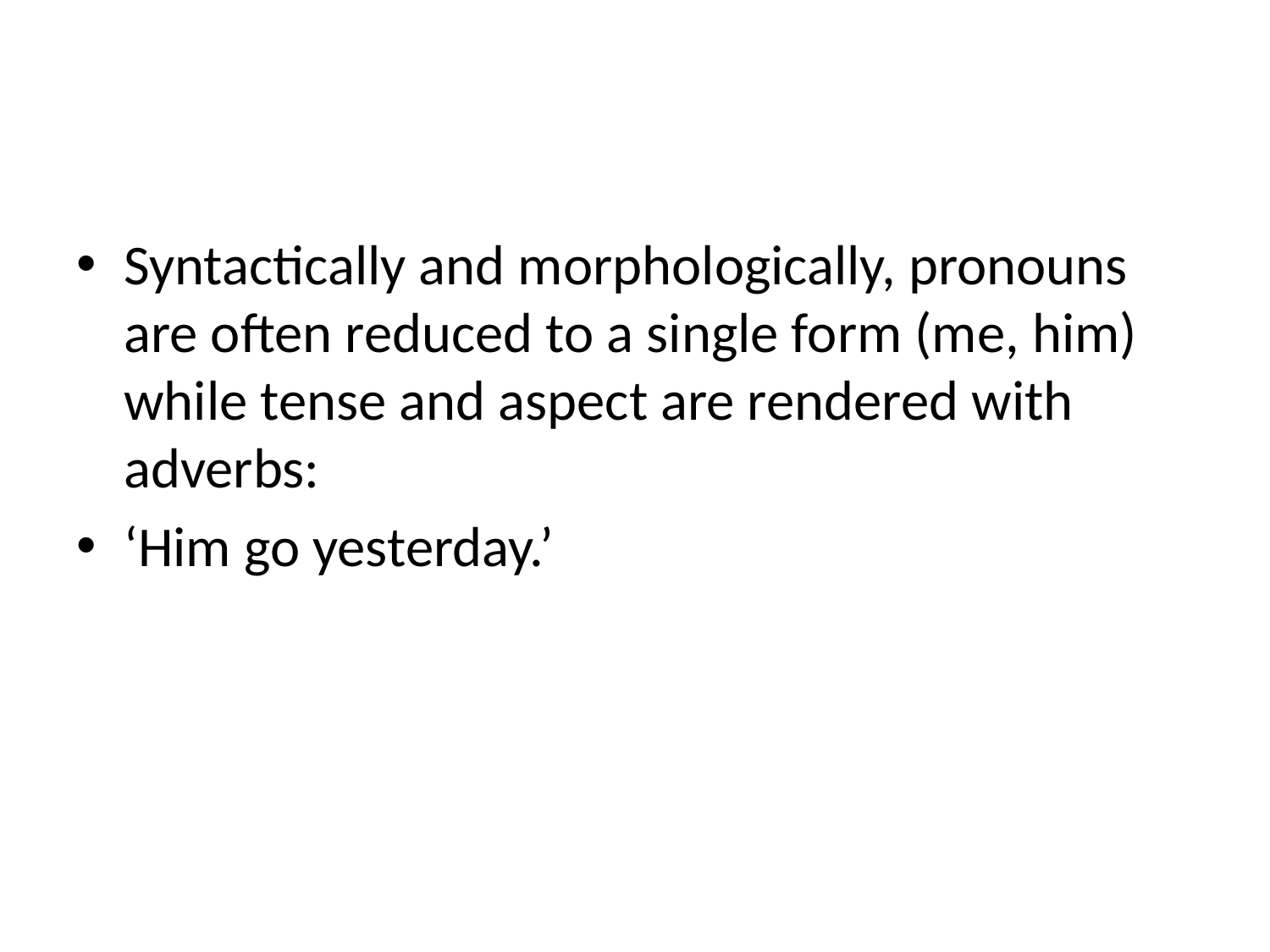

#
Syntactically and morphologically, pronouns are often reduced to a single form (me, him) while tense and aspect are rendered with adverbs:
‘Him go yesterday.’